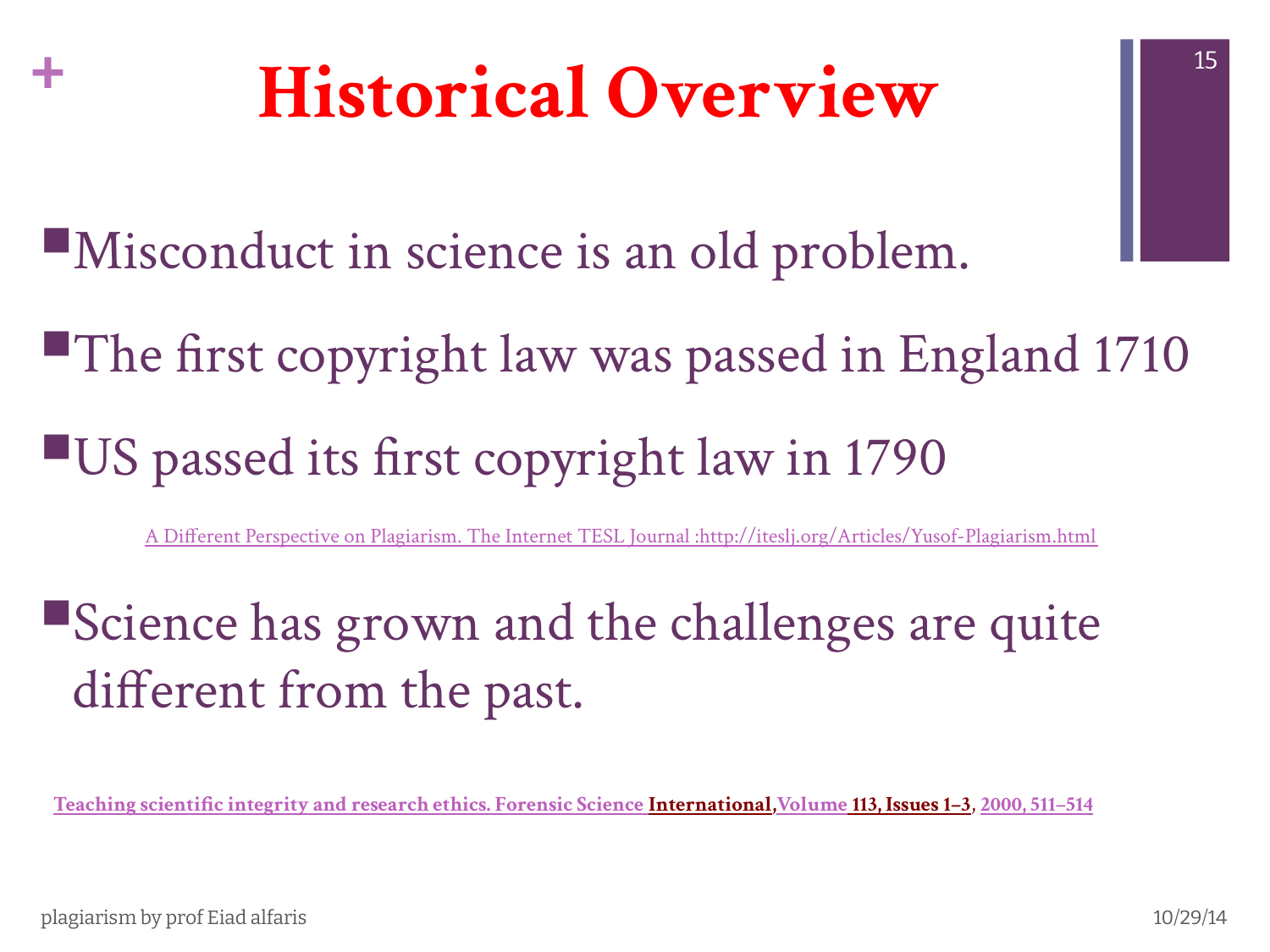

# Historical Overview
15
Misconduct in science is an old problem.
The first copyright law was passed in England 1710
US passed its first copyright law in 1790
A Different Perspective on Plagiarism. The Internet TESL Journal :http://iteslj.org/Articles/Yusof-Plagiarism.html
Science has grown and the challenges are quite different from the past.
 Teaching scientific integrity and research ethics. Forensic Science International,Volume 113, Issues 1–3, 2000, 511–514

plagiarism by prof Eiad alfaris
10/29/14